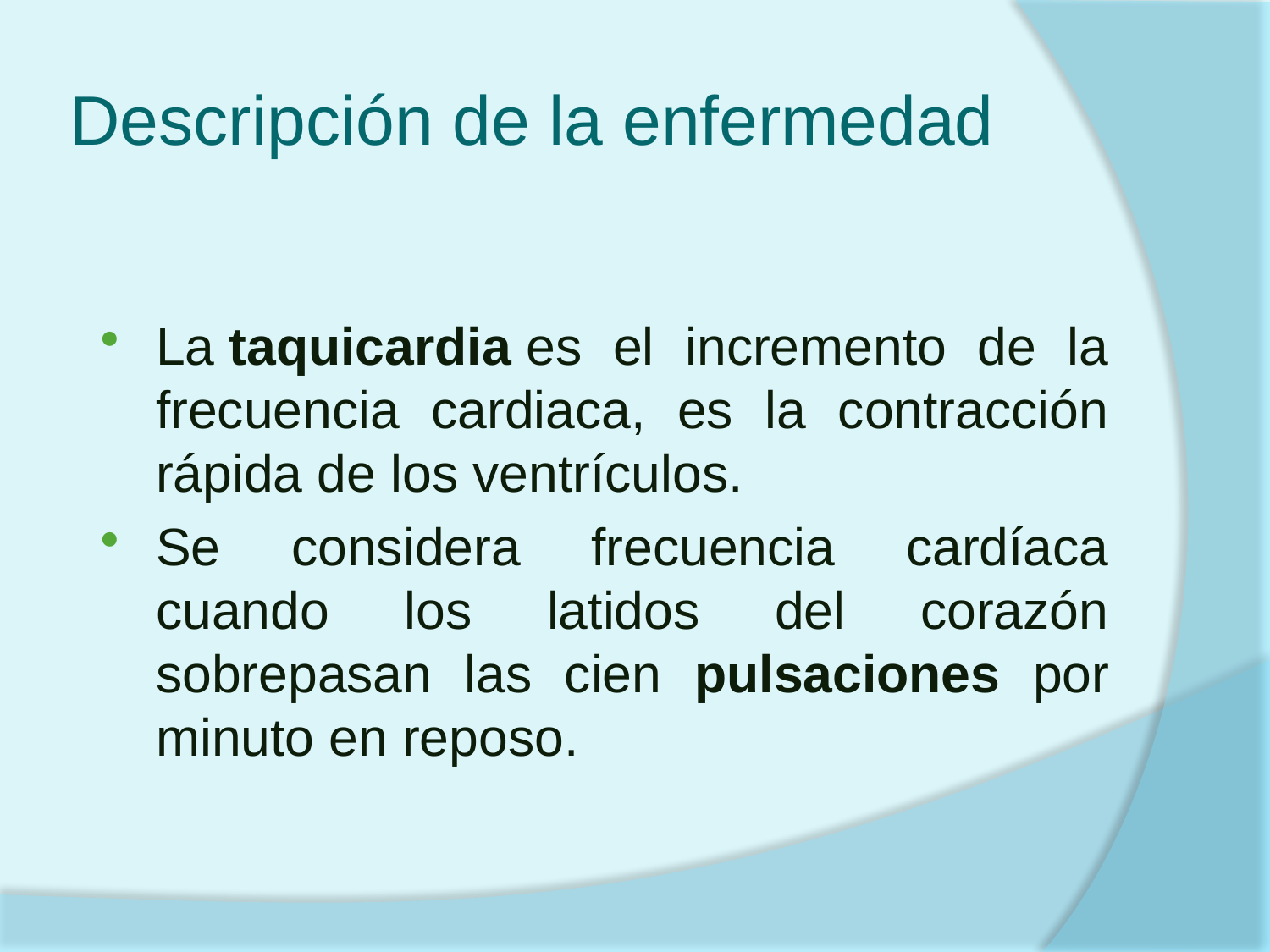

# Descripción de la enfermedad
La taquicardia es el incremento de la frecuencia cardiaca, es la contracción rápida de los ventrículos.
Se considera frecuencia cardíaca cuando los latidos del corazón sobrepasan las cien pulsaciones por minuto en reposo.